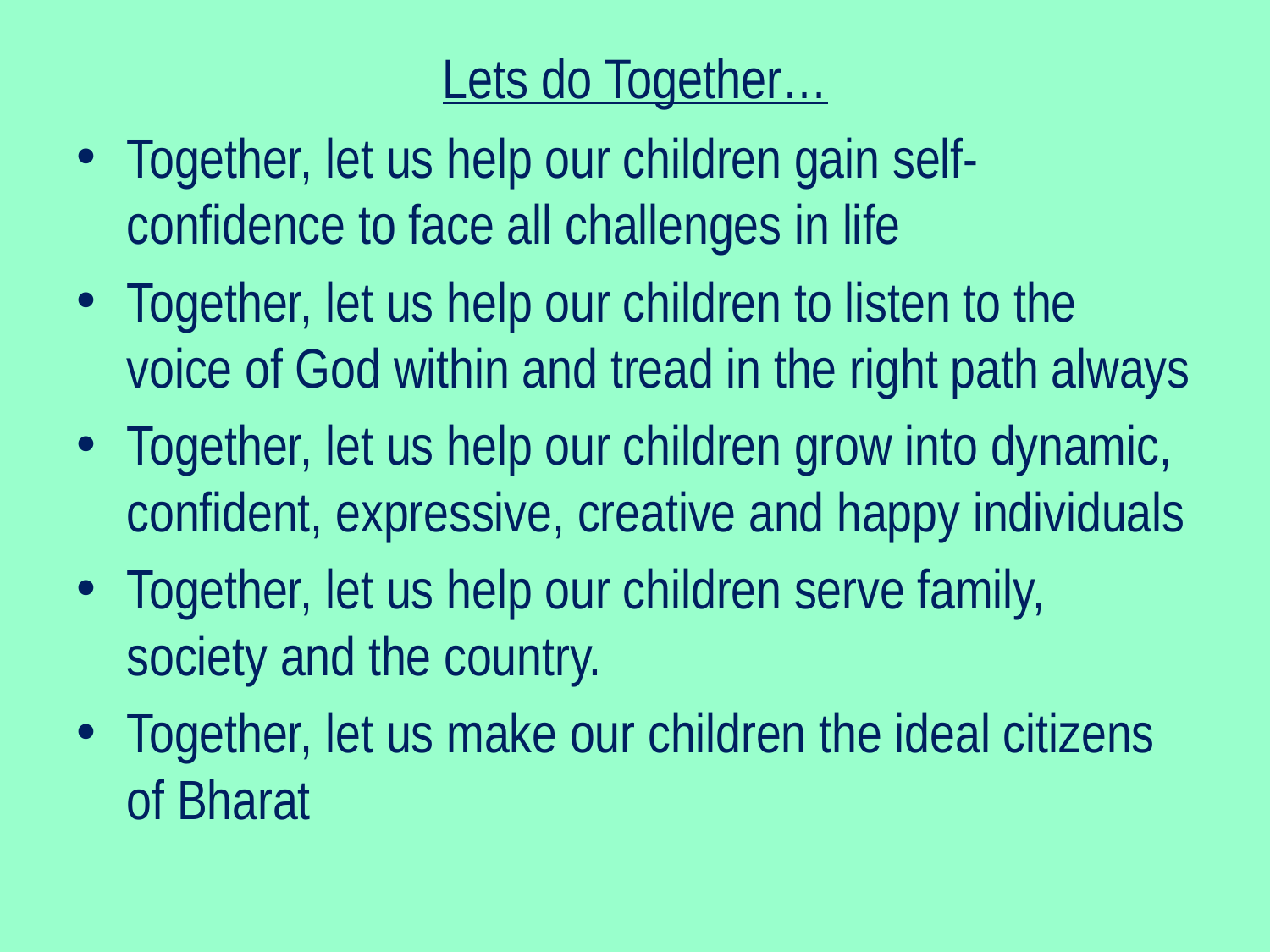

# Lets do Together…
Together, let us help our children gain self-confidence to face all challenges in life
Together, let us help our children to listen to the voice of God within and tread in the right path always
Together, let us help our children grow into dynamic, confident, expressive, creative and happy individuals
Together, let us help our children serve family, society and the country.
Together, let us make our children the ideal citizens of Bharat